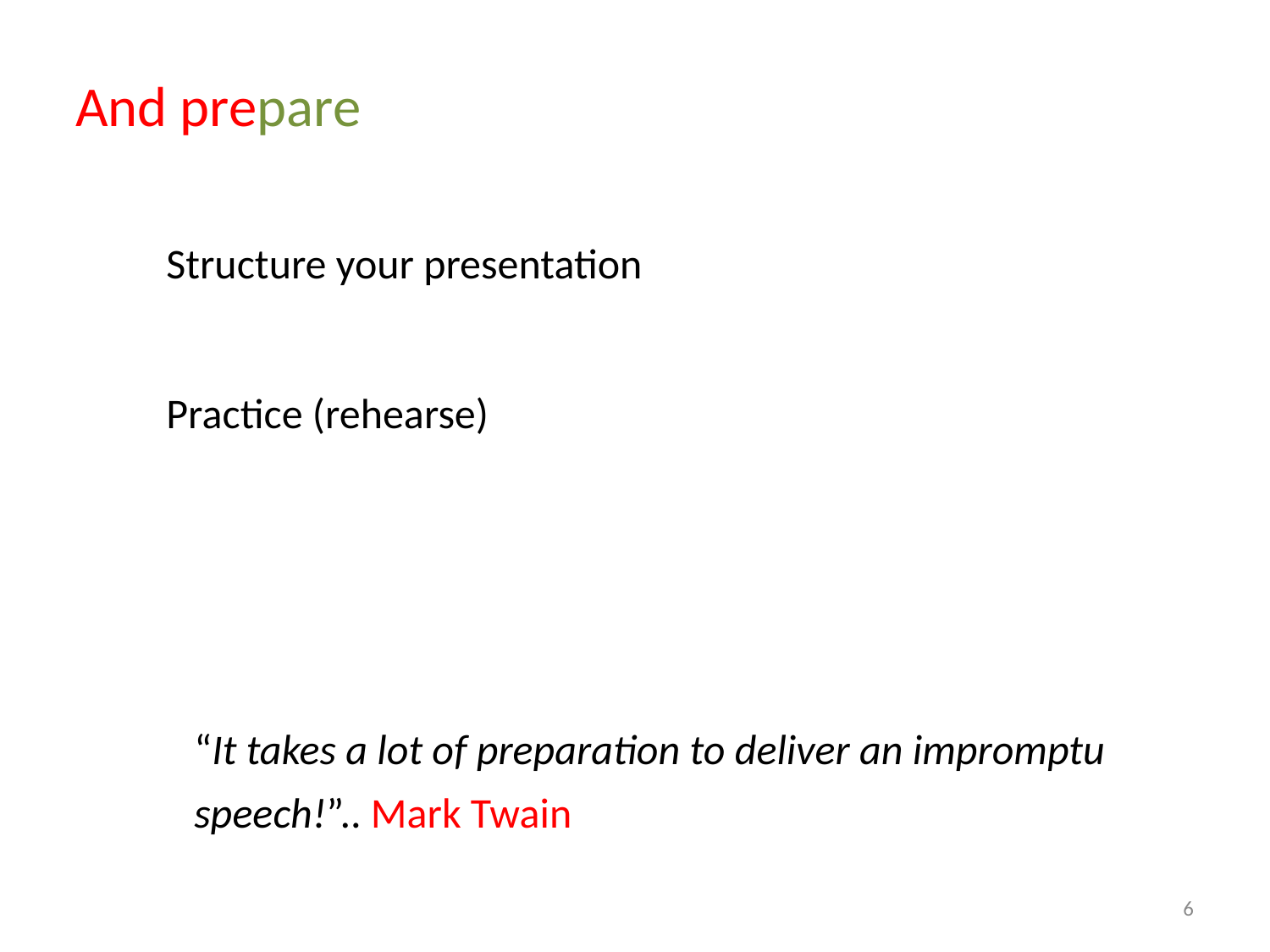

And prepare
Structure your presentation
Practice (rehearse)
“It takes a lot of preparation to deliver an impromptu speech!”.. Mark Twain
6